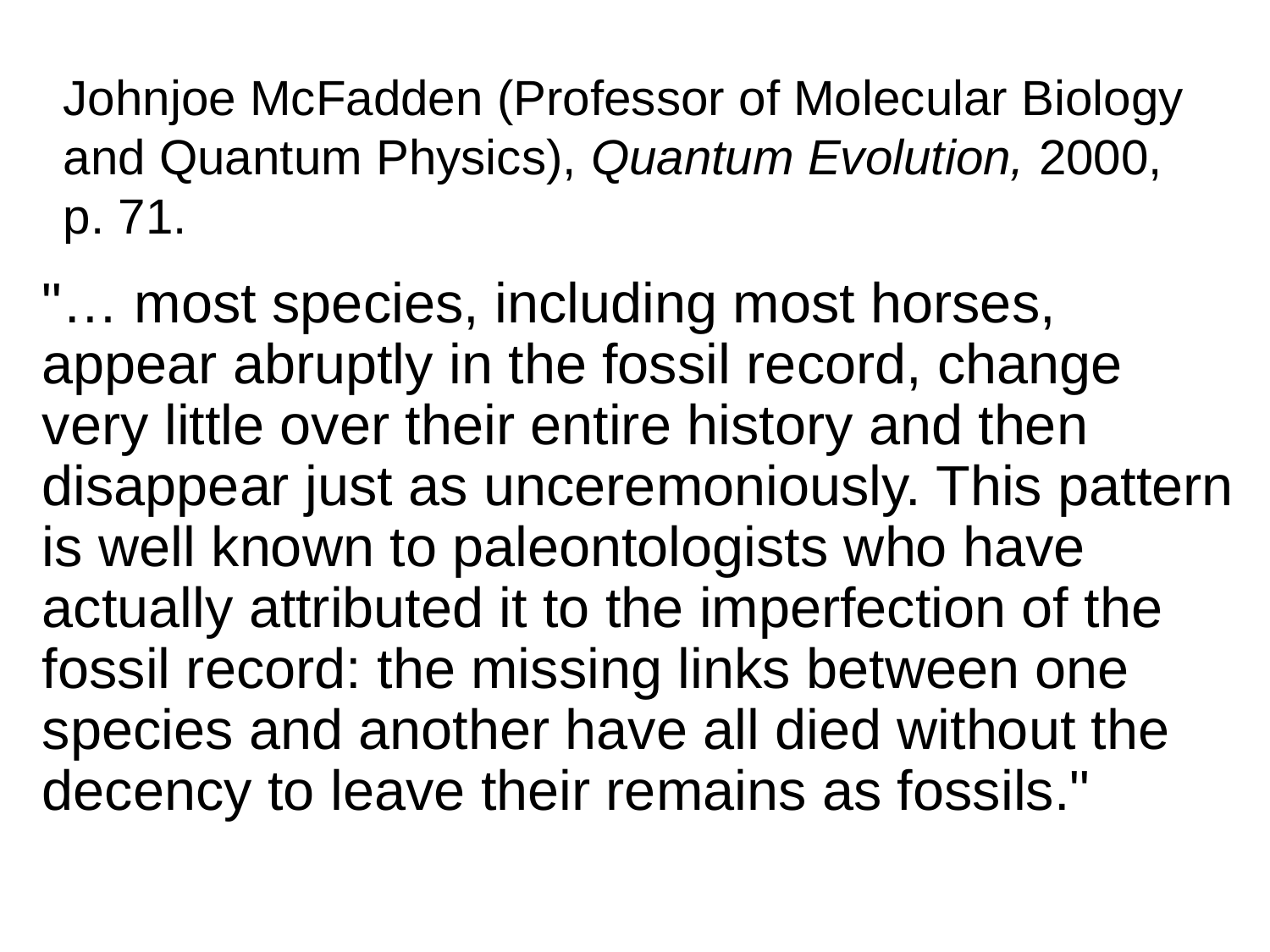

Johnjoe McFadden (Professor of Molecular Biology and Quantum Physics), Quantum Evolution, 2000, p. 71.
"… most species, including most horses, appear abruptly in the fossil record, change very little over their entire history and then disappear just as unceremoniously. This pattern is well known to paleontologists who have actually attributed it to the imperfection of the fossil record: the missing links between one species and another have all died without the decency to leave their remains as fossils."